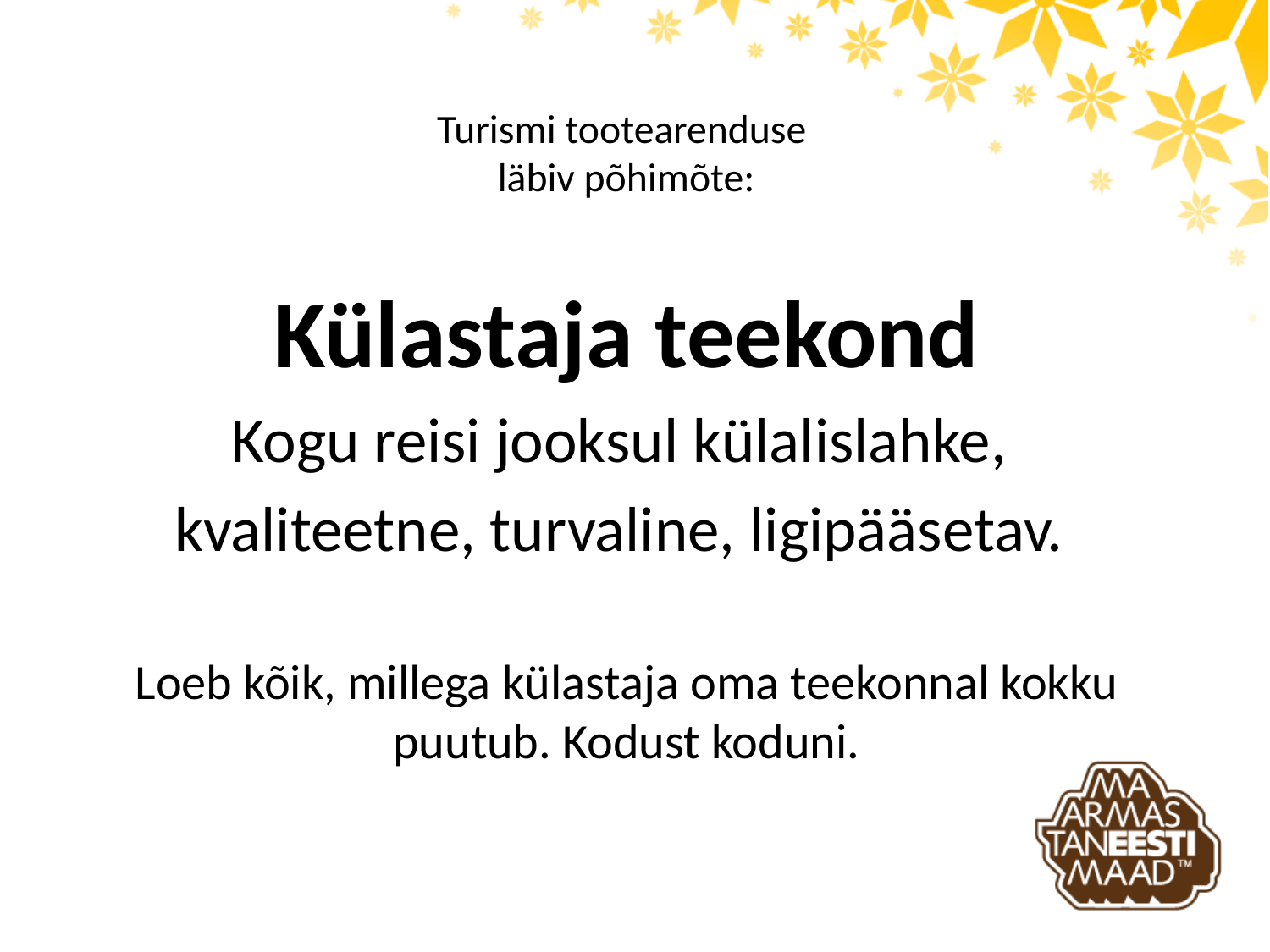

# Turismi tootearenduse läbiv põhimõte:
Külastaja teekond
Kogu reisi jooksul külalislahke,
kvaliteetne, turvaline, ligipääsetav.
Loeb kõik, millega külastaja oma teekonnal kokku puutub. Kodust koduni.